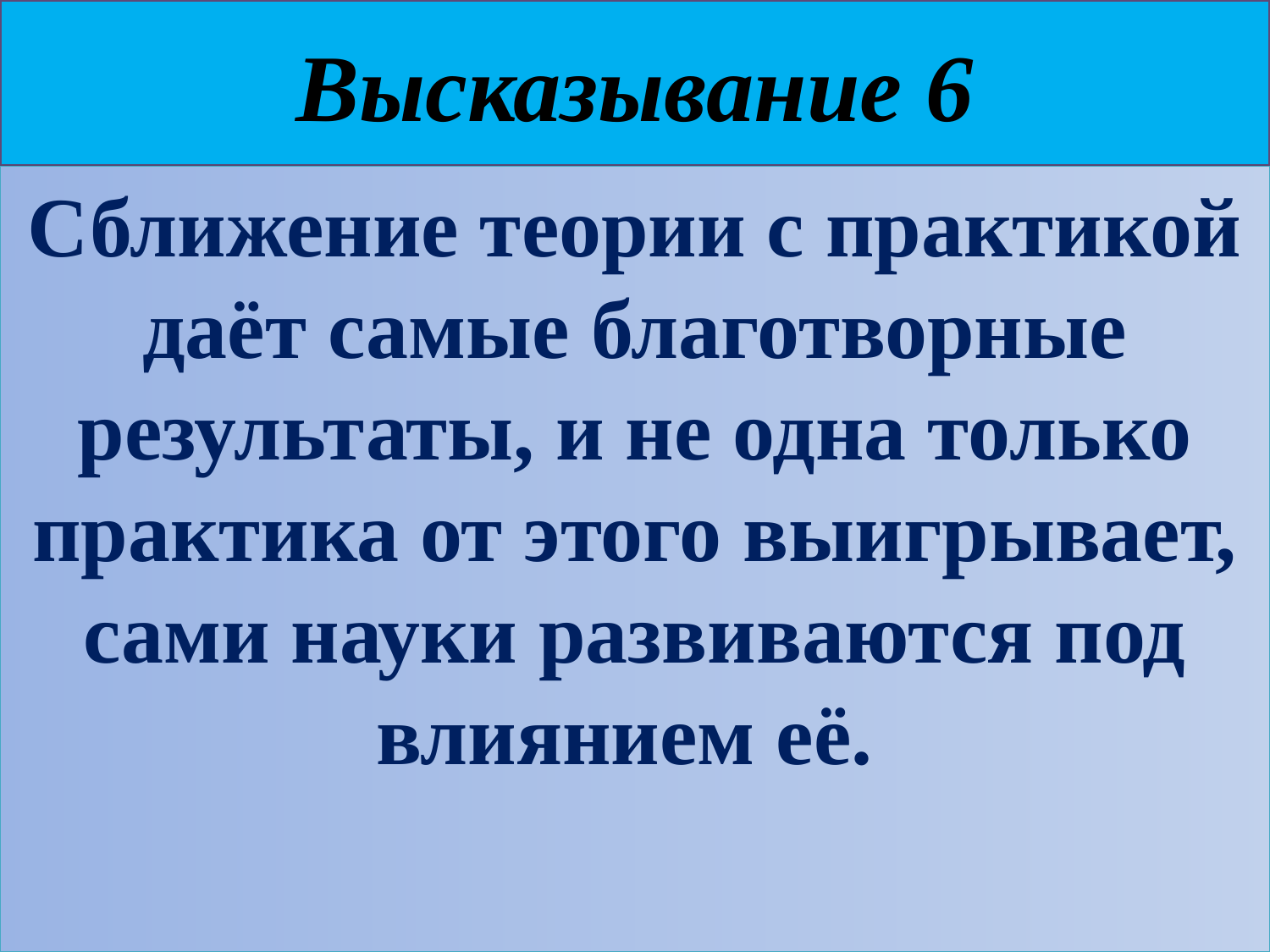

# Высказывание 6
Сближение теории с практикой даёт самые благотворные результаты, и не одна только практика от этого выигрывает, сами науки развиваются под влиянием её.